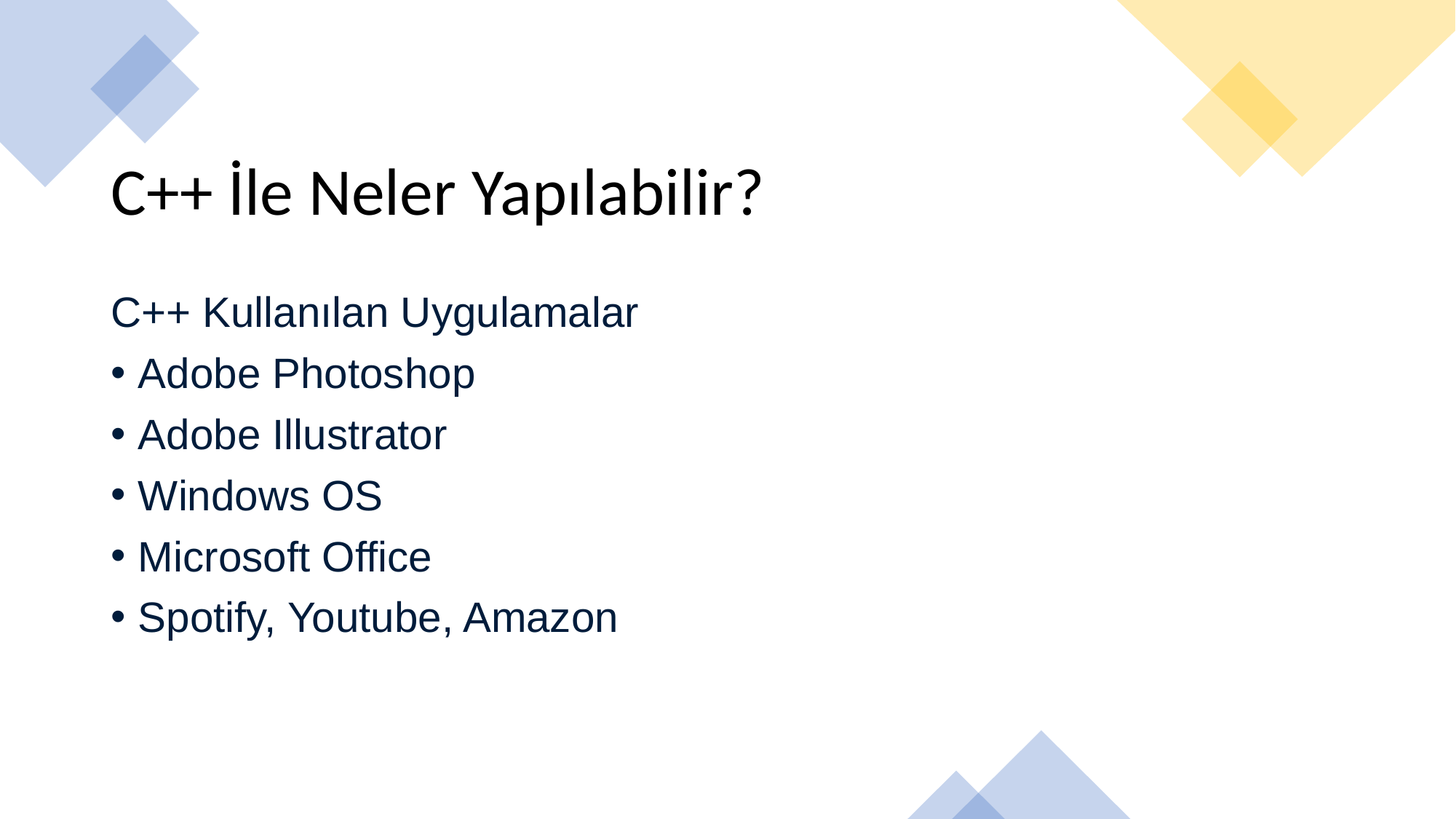

# C++ İle Neler Yapılabilir?
C++ Kullanılan Uygulamalar
Adobe Photoshop
Adobe Illustrator
Windows OS
Microsoft Office
Spotify, Youtube, Amazon